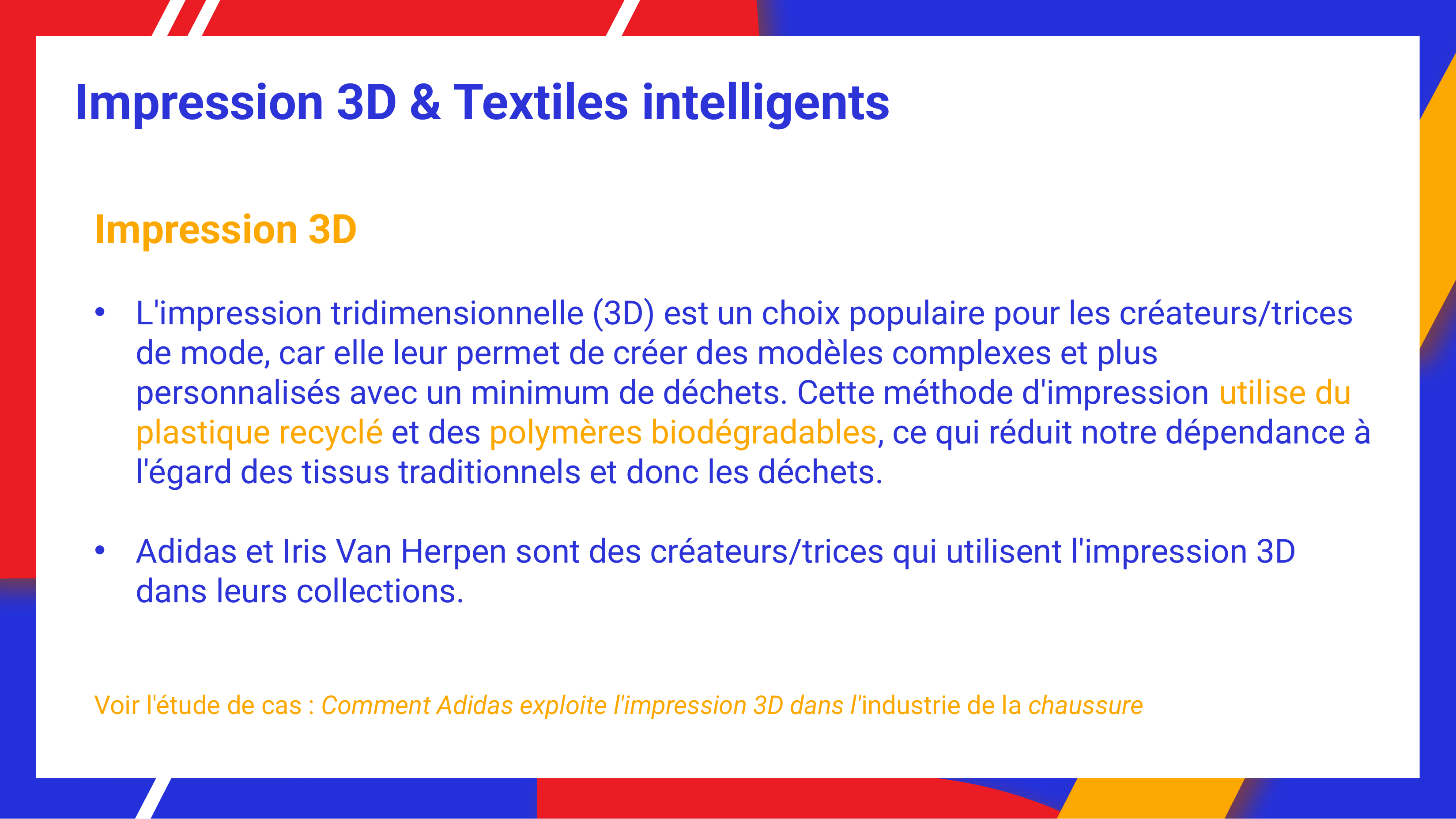

# Impression 3D & Textiles intelligents
Impression 3D

L'impression tridimensionnelle (3D) est un choix populaire pour les créateurs/trices de mode, car elle leur permet de créer des modèles complexes et plus personnalisés avec un minimum de déchets. Cette méthode d'impression utilise du plastique recyclé et des polymères biodégradables, ce qui réduit notre dépendance à l'égard des tissus traditionnels et donc les déchets.

Adidas et Iris Van Herpen sont des créateurs/trices qui utilisent l'impression 3D dans leurs collections.

Voir l'étude de cas : Comment Adidas exploite l'impression 3D dans l'industrie de la chaussure